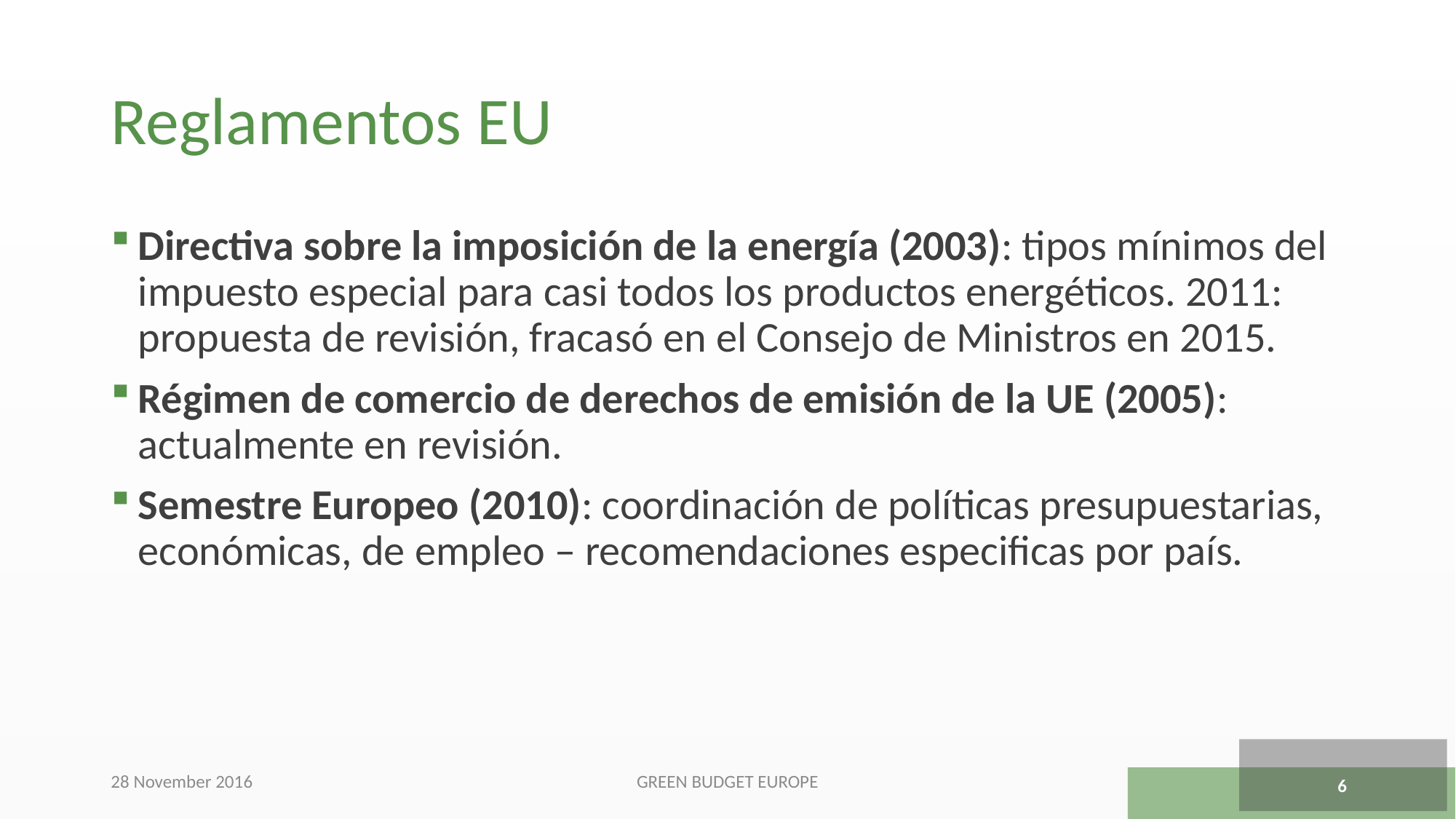

# Reglamentos EU
Directiva sobre la imposición de la energía (2003): tipos mínimos del impuesto especial para casi todos los productos energéticos. 2011: propuesta de revisión, fracasó en el Consejo de Ministros en 2015.
Régimen de comercio de derechos de emisión de la UE (2005): actualmente en revisión.
Semestre Europeo (2010): coordinación de políticas presupuestarias, económicas, de empleo – recomendaciones especificas por país.
28 November 2016
Green Budget Europe
6